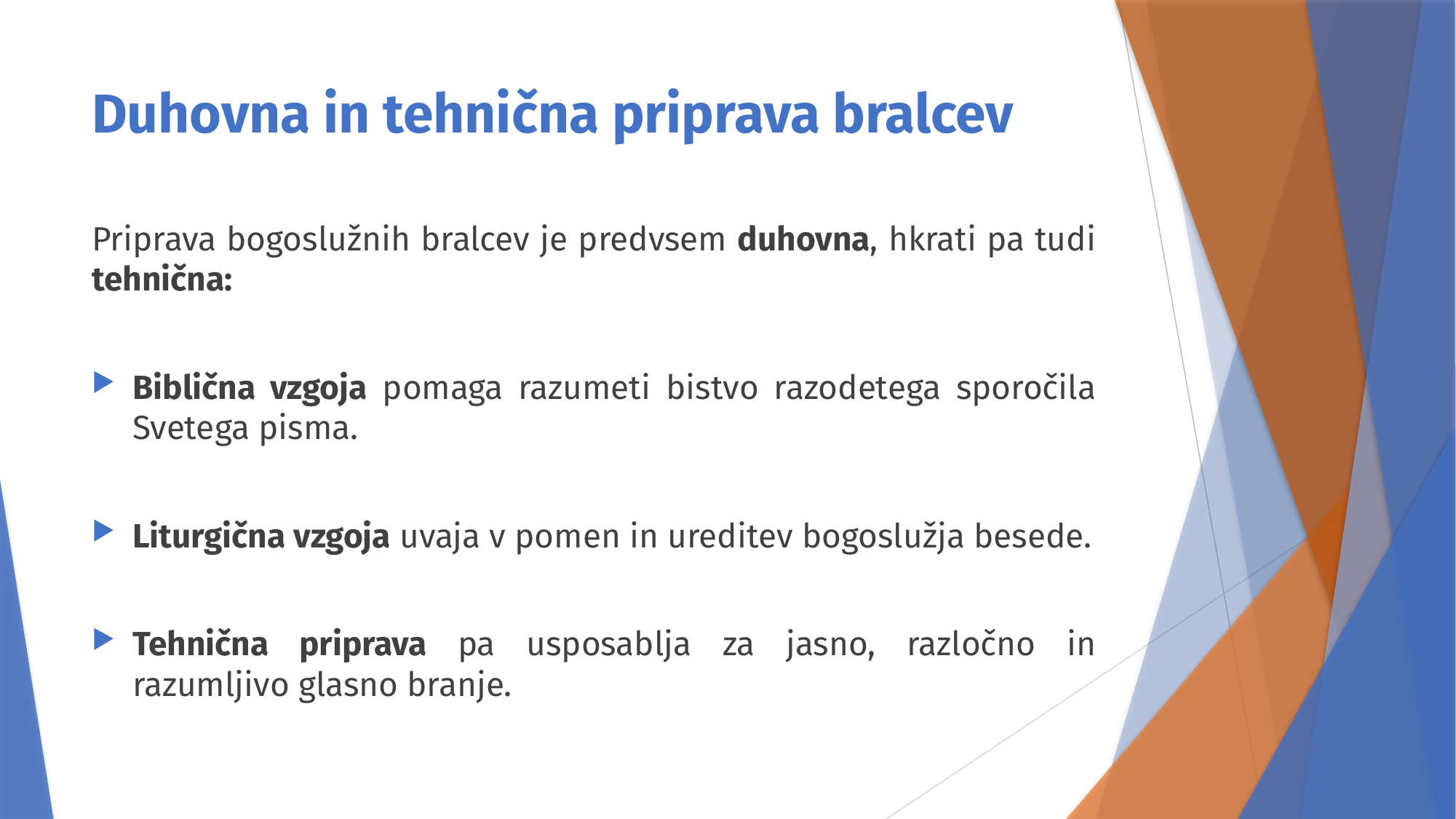

# Duhovna in tehnična priprava bralcev
Priprava bogoslužnih bralcev je predvsem duhovna, hkrati pa tudi tehnična:

Biblična vzgoja pomaga razumeti bistvo razodetega sporočila Svetega pisma.

Liturgična vzgoja uvaja v pomen in ureditev bogoslužja besede.

Tehnična priprava pa usposablja za jasno, razločno in razumljivo glasno branje.